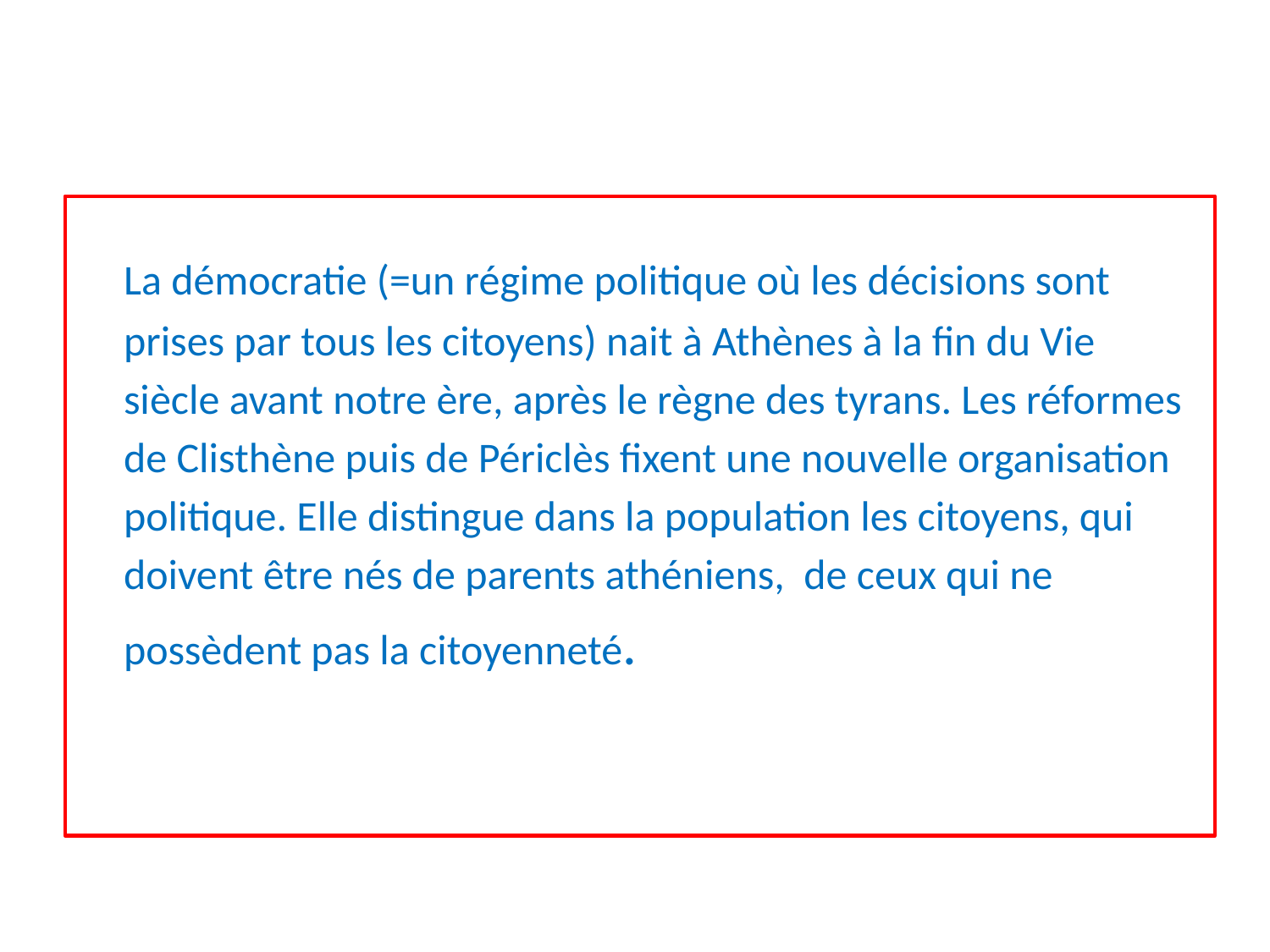

La démocratie (=un régime politique où les décisions sont prises par tous les citoyens) nait à Athènes à la fin du Vie siècle avant notre ère, après le règne des tyrans. Les réformes de Clisthène puis de Périclès fixent une nouvelle organisation politique. Elle distingue dans la population les citoyens, qui doivent être nés de parents athéniens,  de ceux qui ne possèdent pas la citoyenneté.